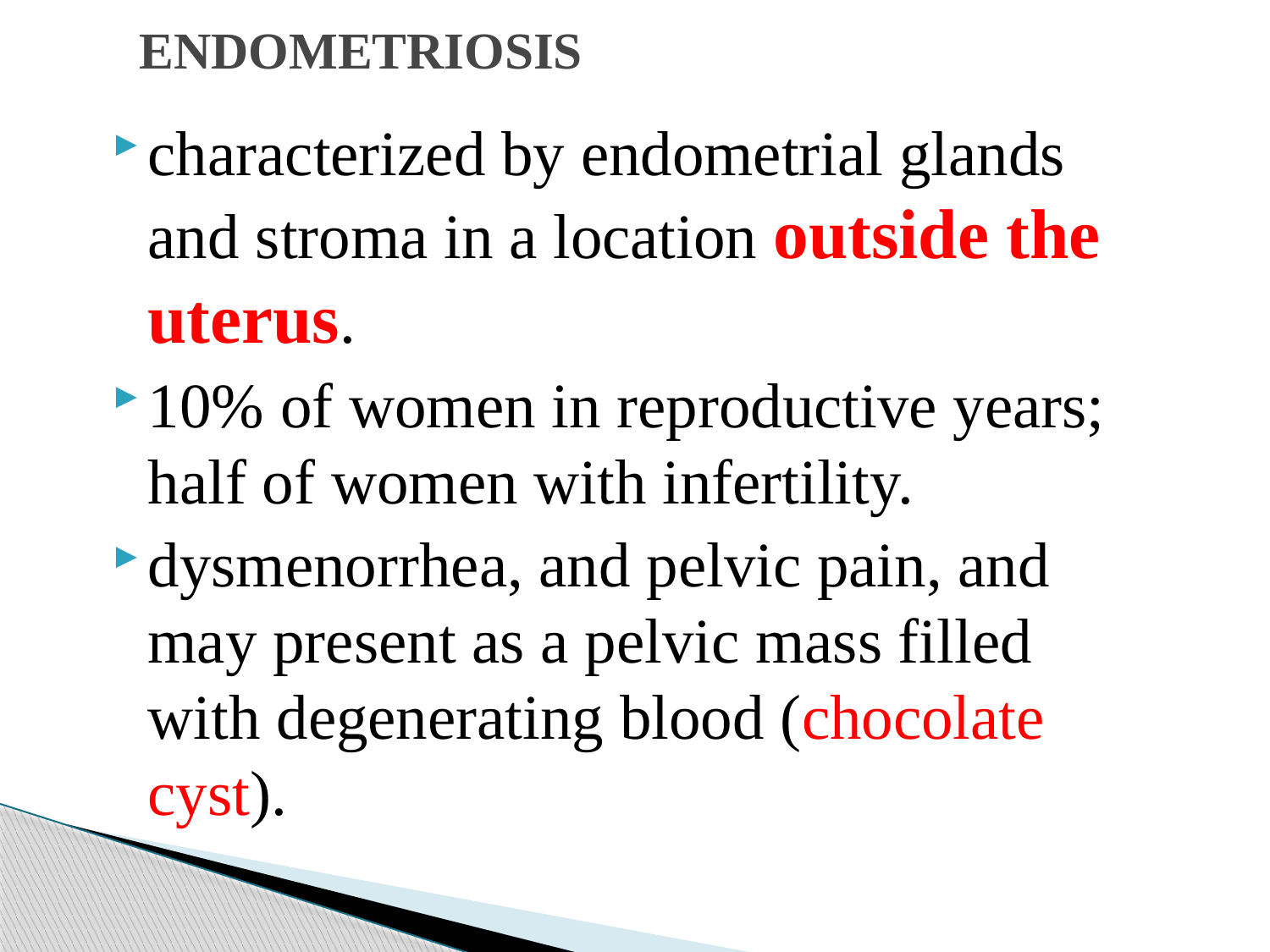

# ENDOMETRIOSIS
characterized by endometrial glands and stroma in a location outside the uterus.
10% of women in reproductive years;  half of women with infertility.
dysmenorrhea, and pelvic pain, and may present as a pelvic mass filled with degenerating blood (chocolate cyst).